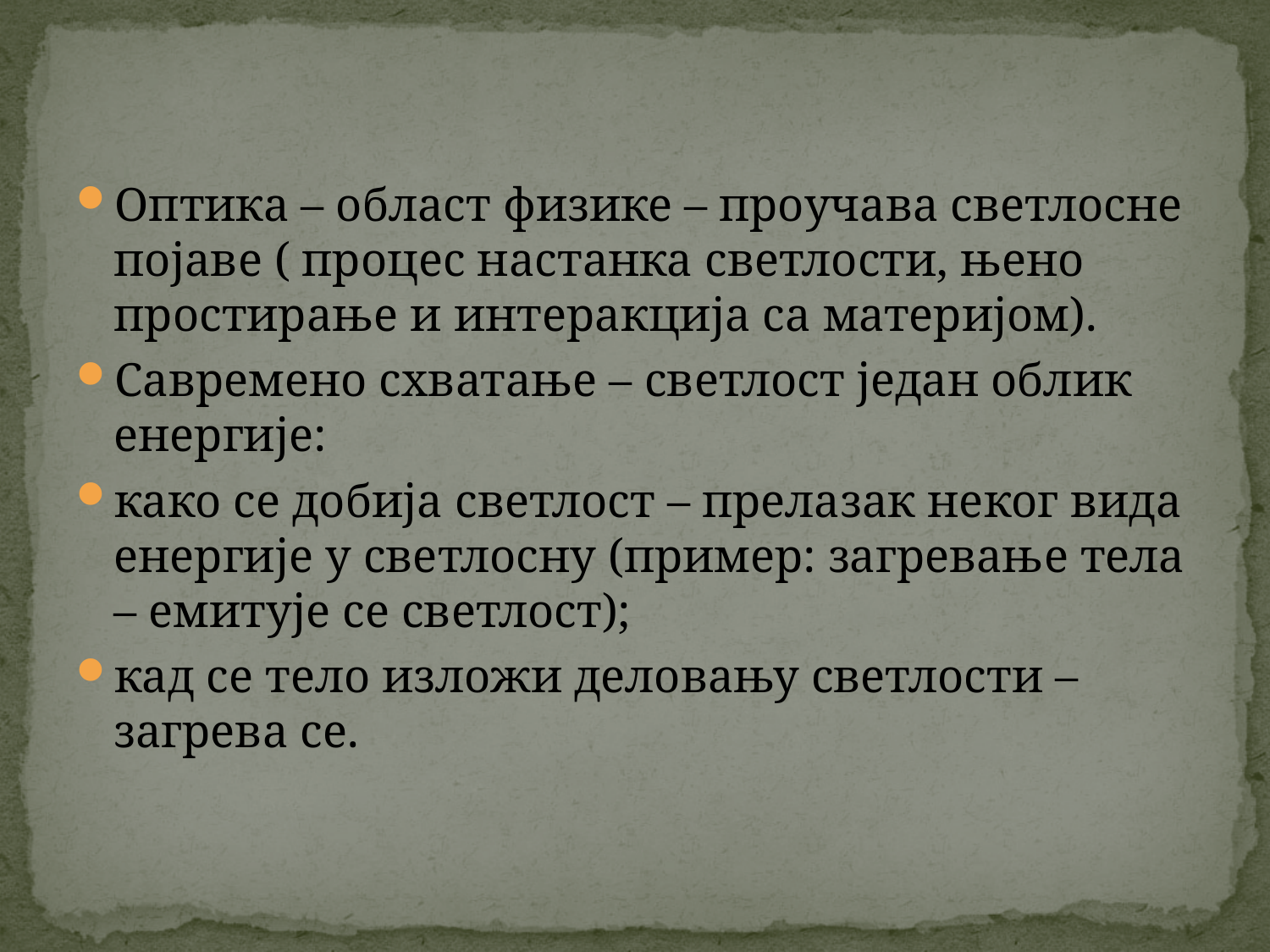

Оптика – област физике – проучава светлосне појаве ( процес настанка светлости, њено простирање и интеракција са материјом).
Савремено схватање – светлост један облик енергије:
како се добија светлост – прелазак неког вида енергије у светлосну (пример: загревање тела – емитује се светлост);
кад се тело изложи деловању светлости – загрева се.